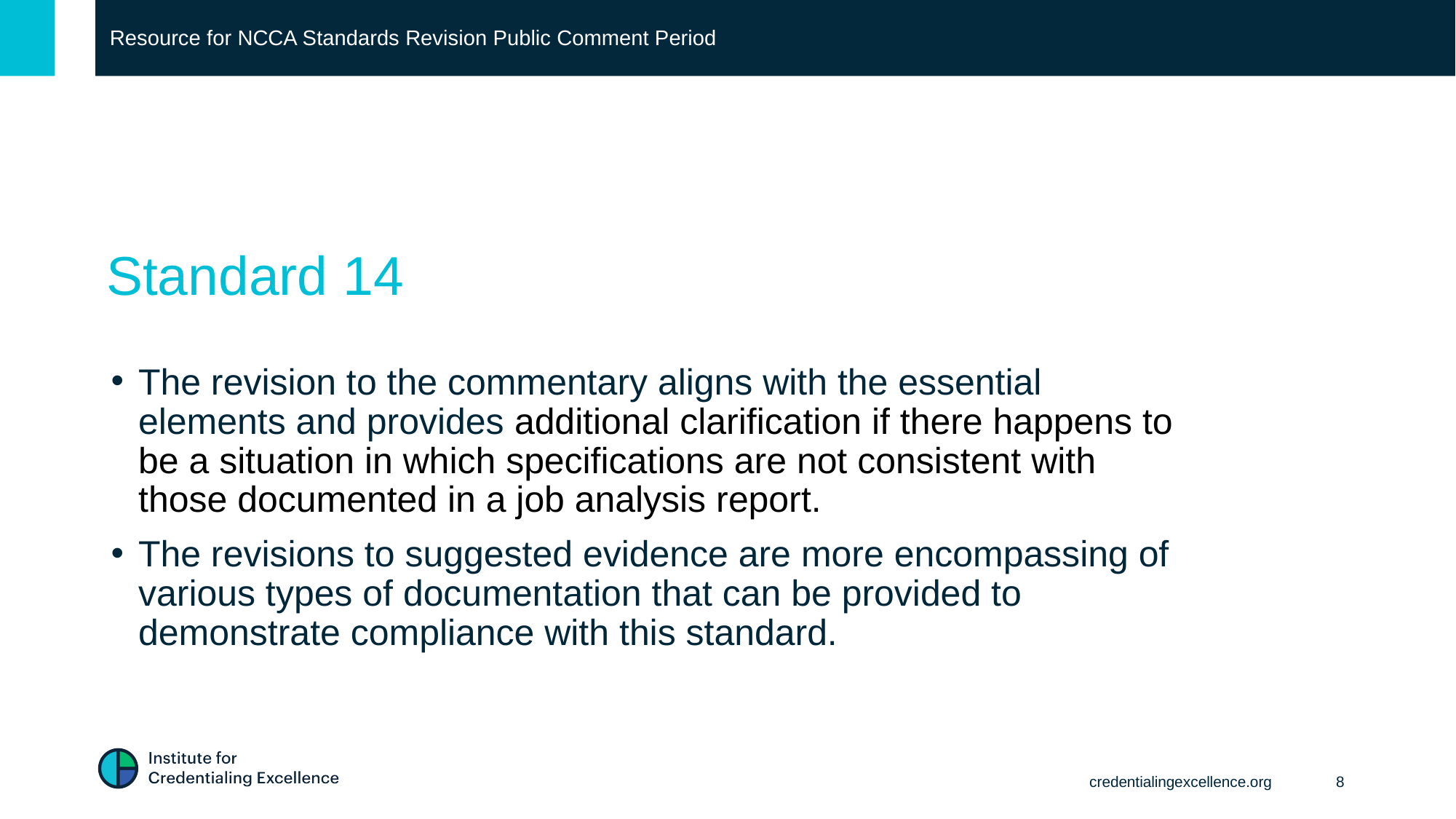

Resource for NCCA Standards Revision Public Comment Period
# Standard 14
The revision to the commentary aligns with the essential elements and provides additional clarification if there happens to be a situation in which specifications are not consistent with those documented in a job analysis report.
The revisions to suggested evidence are more encompassing of various types of documentation that can be provided to demonstrate compliance with this standard.

credentialingexcellence.org
8